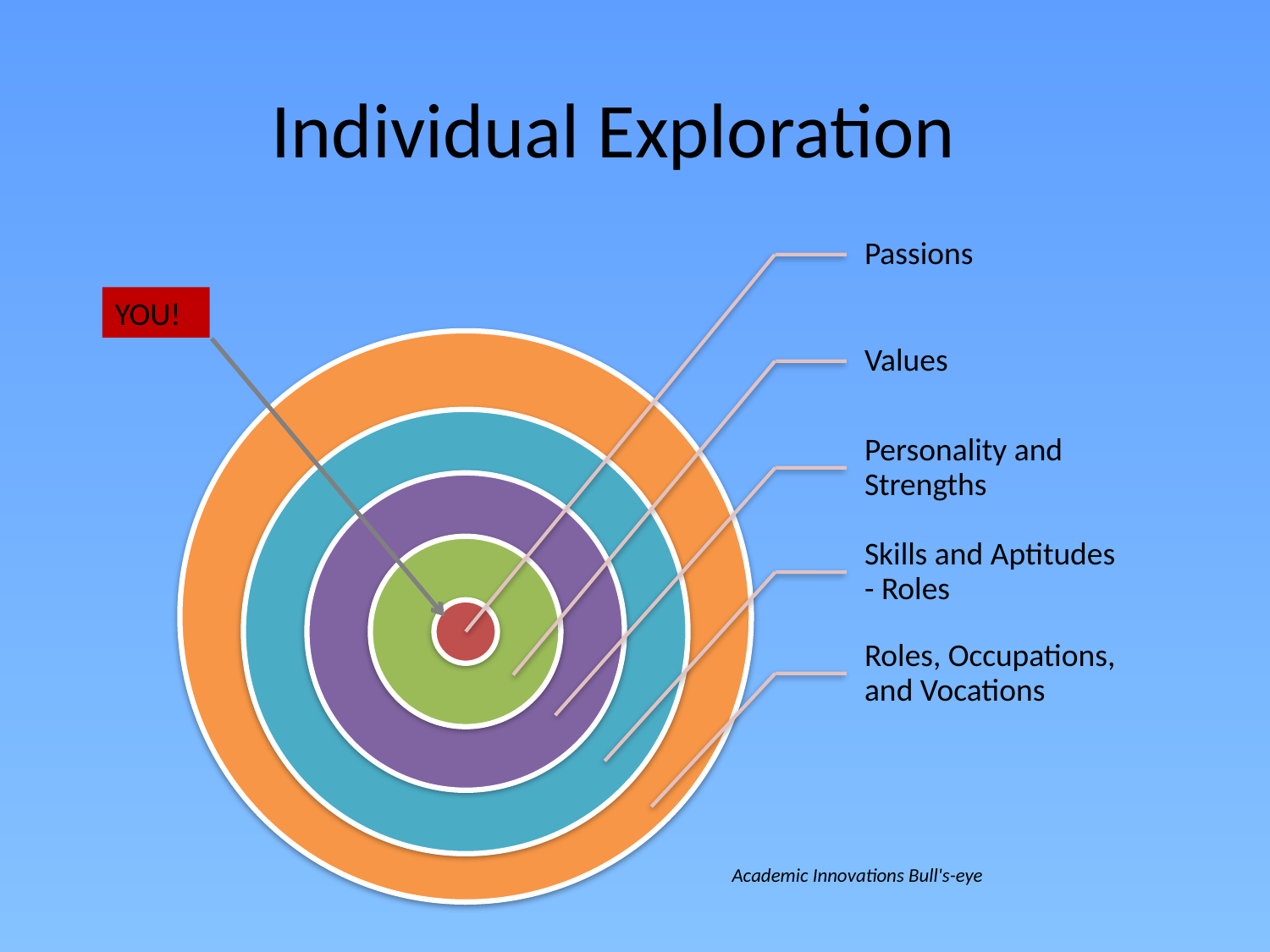

# Individual Exploration
Passions
Values
Personality and Strengths
Skills and Aptitudes - Roles
Roles, Occupations, and Vocations
YOU!
Academic Innovations Bull's-eye